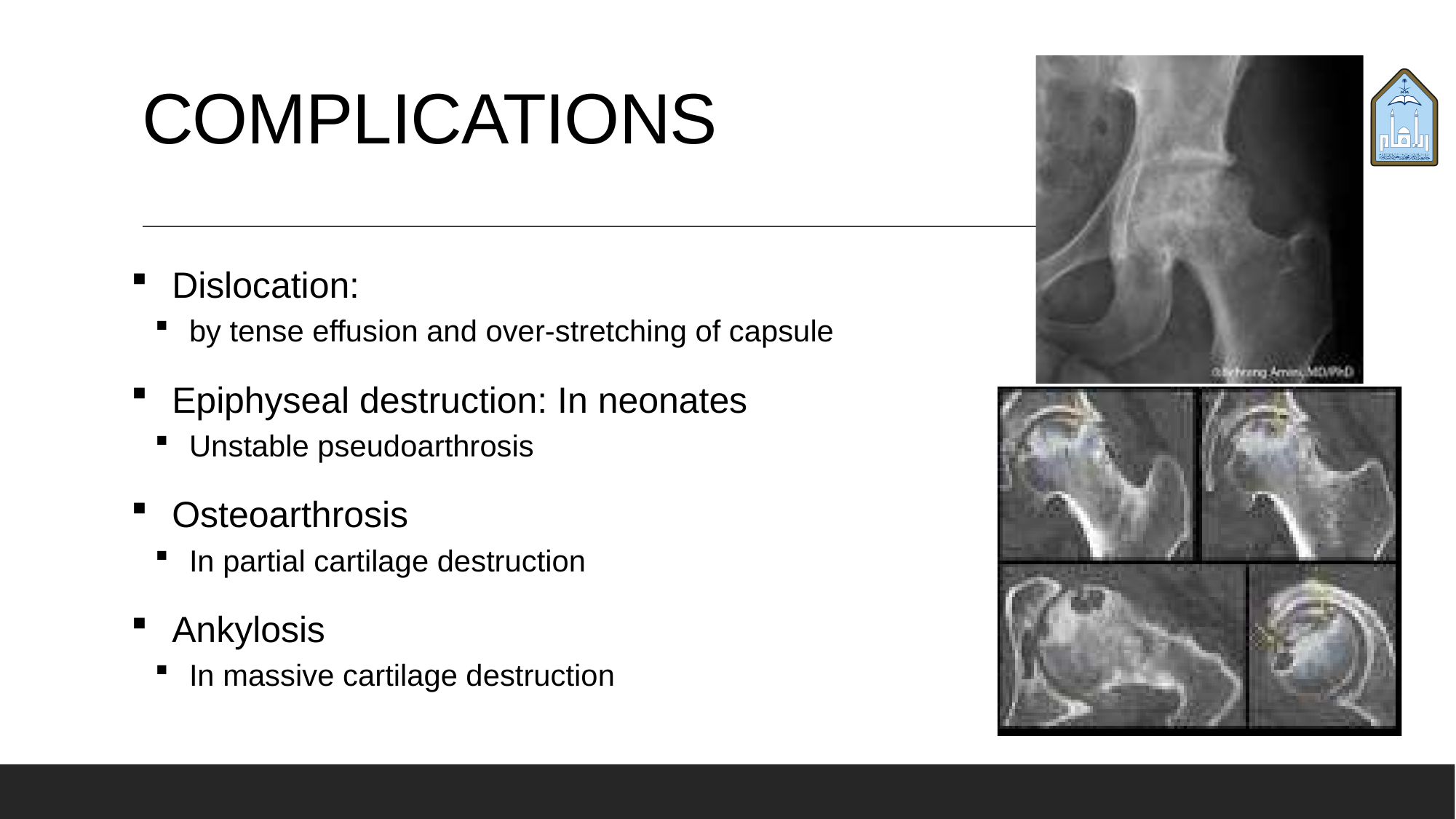

# COMPLICATIONS

Dislocation:
by tense effusion and over-stretching of capsule
Epiphyseal destruction: In neonates
Unstable pseudoarthrosis
Osteoarthrosis
In partial cartilage destruction
Ankylosis
In massive cartilage destruction